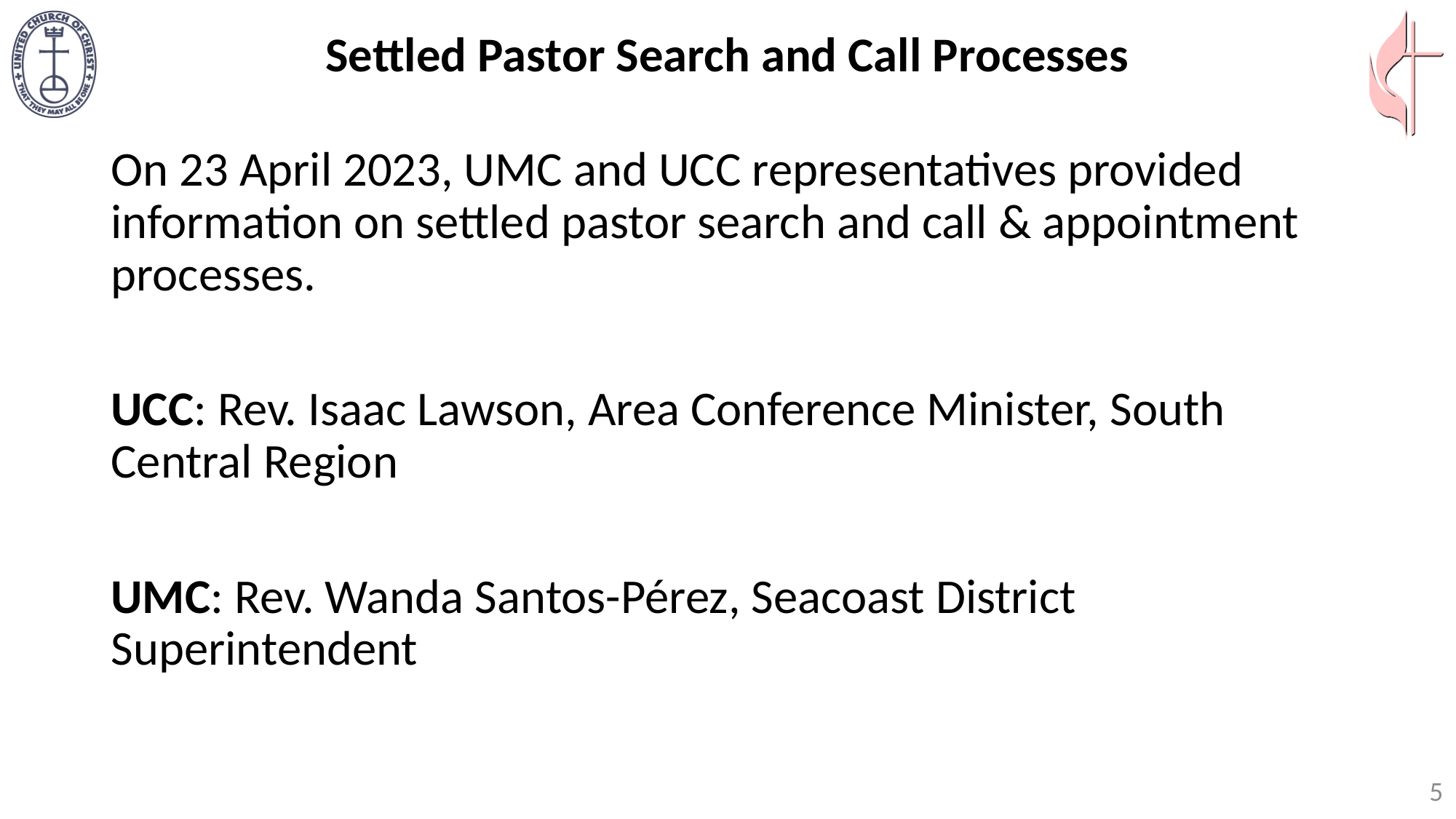

# Settled Pastor Search and Call Processes
On 23 April 2023, UMC and UCC representatives provided information on settled pastor search and call & appointment processes.

UCC: Rev. Isaac Lawson, Area Conference Minister, South Central Region

UMC: Rev. Wanda Santos-Pérez, Seacoast District Superintendent

5